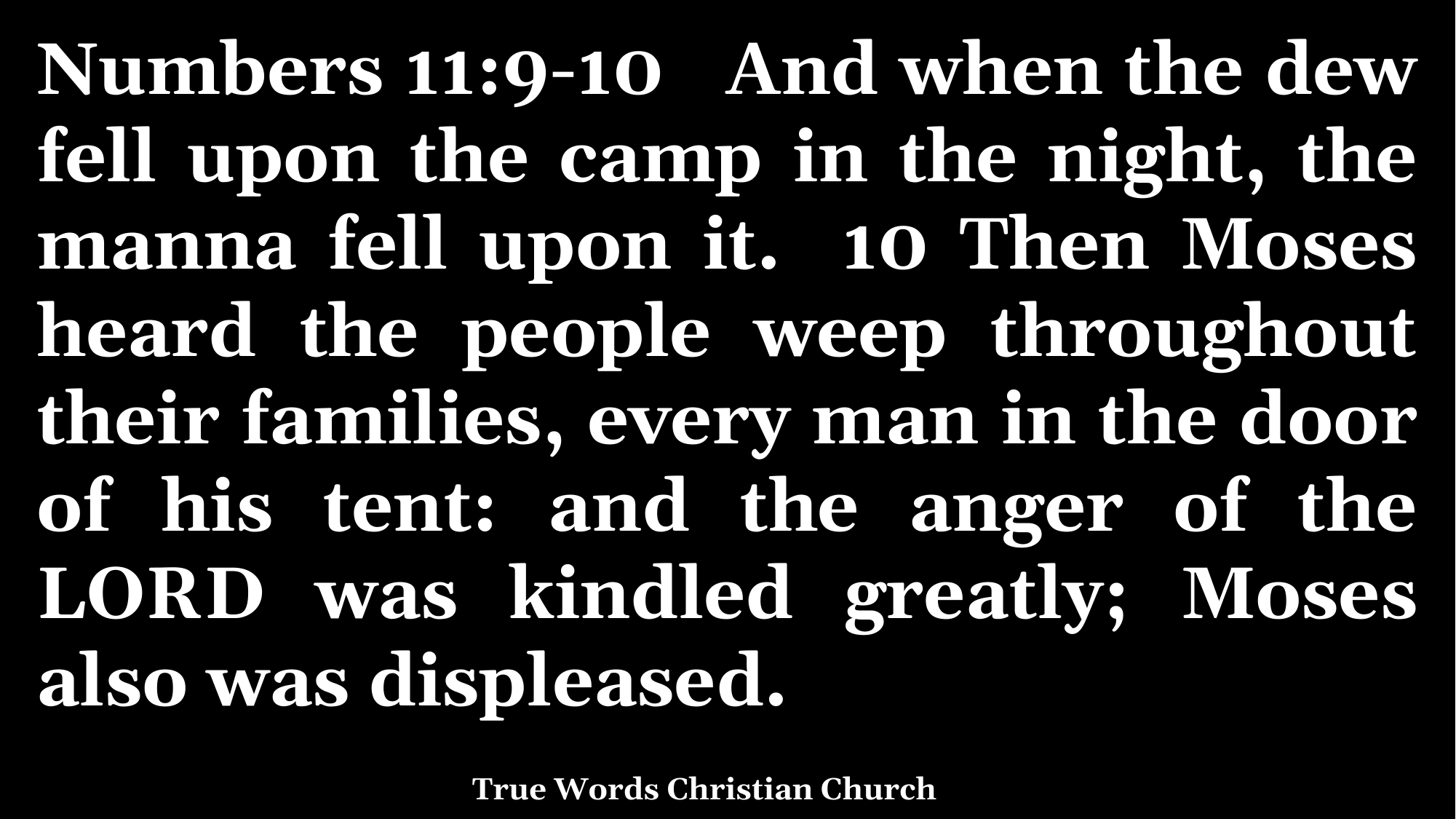

Numbers 11:9-10   And when the dew fell upon the camp in the night, the manna fell upon it.  10 Then Moses heard the people weep throughout their families, every man in the door of his tent: and the anger of the LORD was kindled greatly; Moses also was displeased.
True Words Christian Church